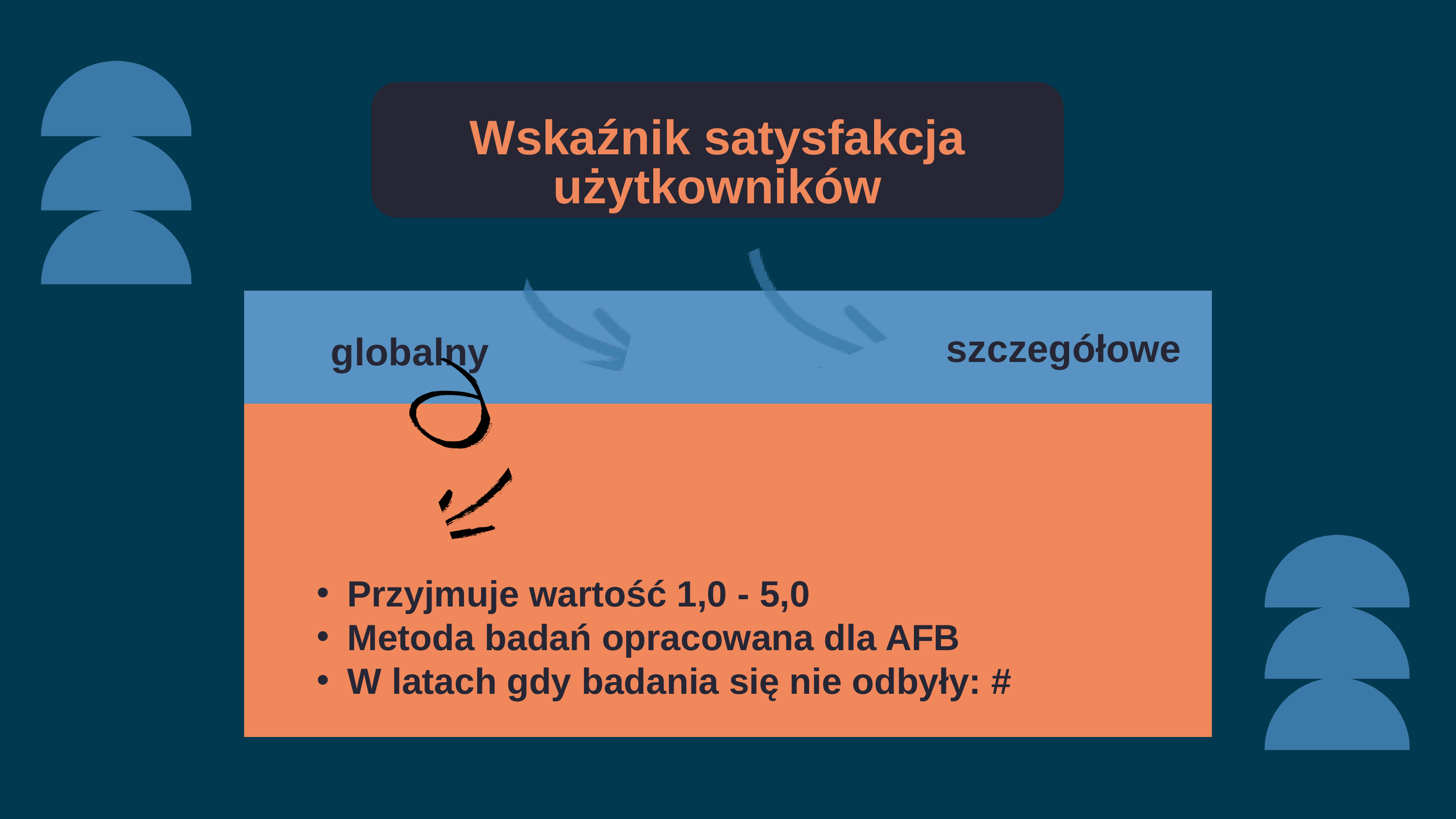

Wskaźnik satysfakcja użytkowników

szczegółowe
globalny

Przyjmuje wartość 1,0 - 5,0
Metoda badań opracowana dla AFB
W latach gdy badania się nie odbyły: #